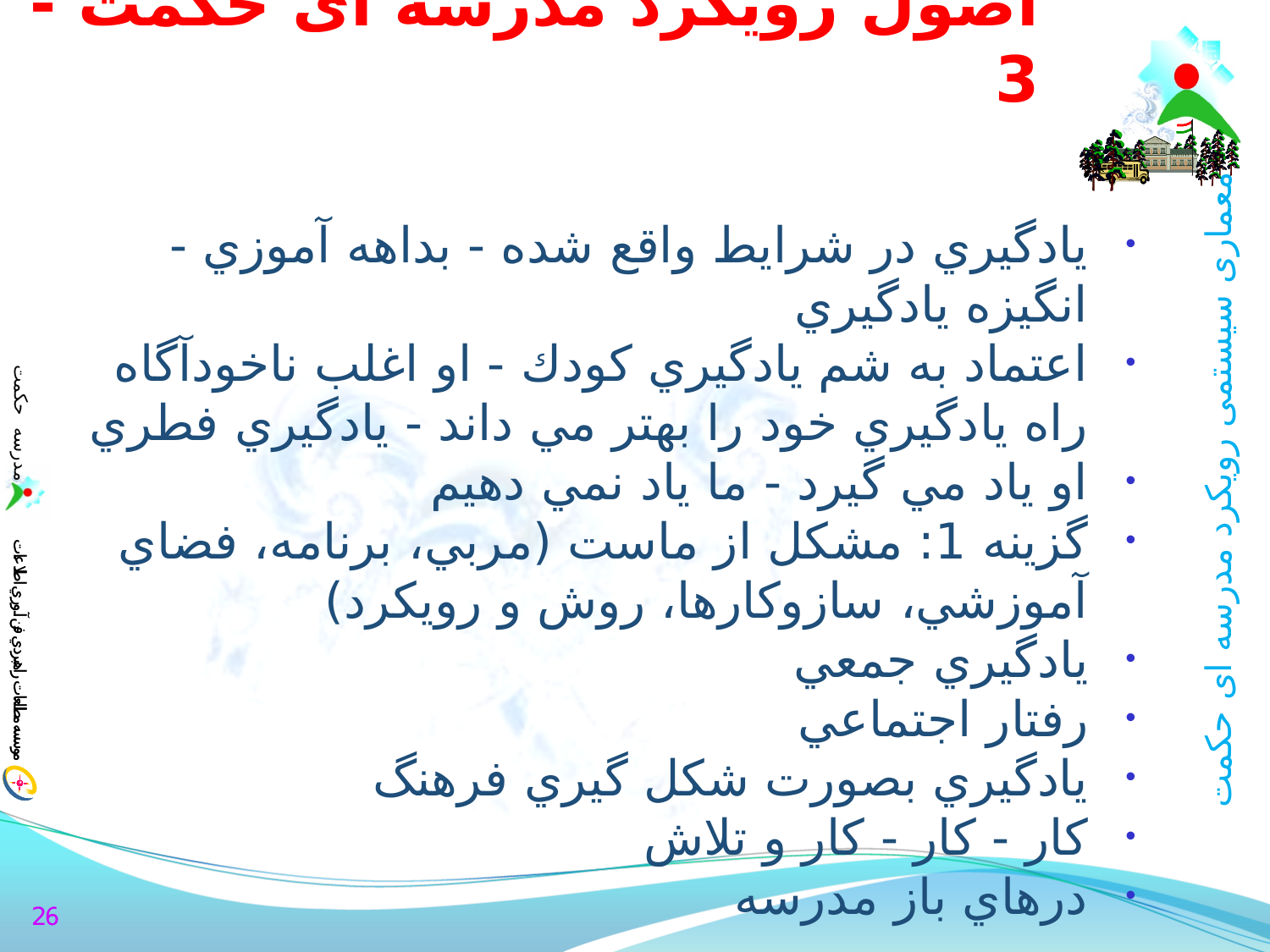

# اصول رویکرد مدرسه ای حکمت - 3
يادگيري در شرايط واقع شده - بداهه آموزي - انگيزه يادگيري
اعتماد به شم يادگيري كودك - او اغلب ناخودآگاه راه يادگيري خود را بهتر مي داند - يادگيري فطري
او ياد مي گيرد - ما ياد نمي دهيم
گزينه 1: مشكل از ماست (مربي،‌ برنامه، فضاي آموزشي، سازوكارها، روش و رويكرد)
يادگيري جمعي
رفتار اجتماعي
يادگيري بصورت شكل گيري فرهنگ
كار - كار - كار و تلاش
درهاي باز مدرسه
26